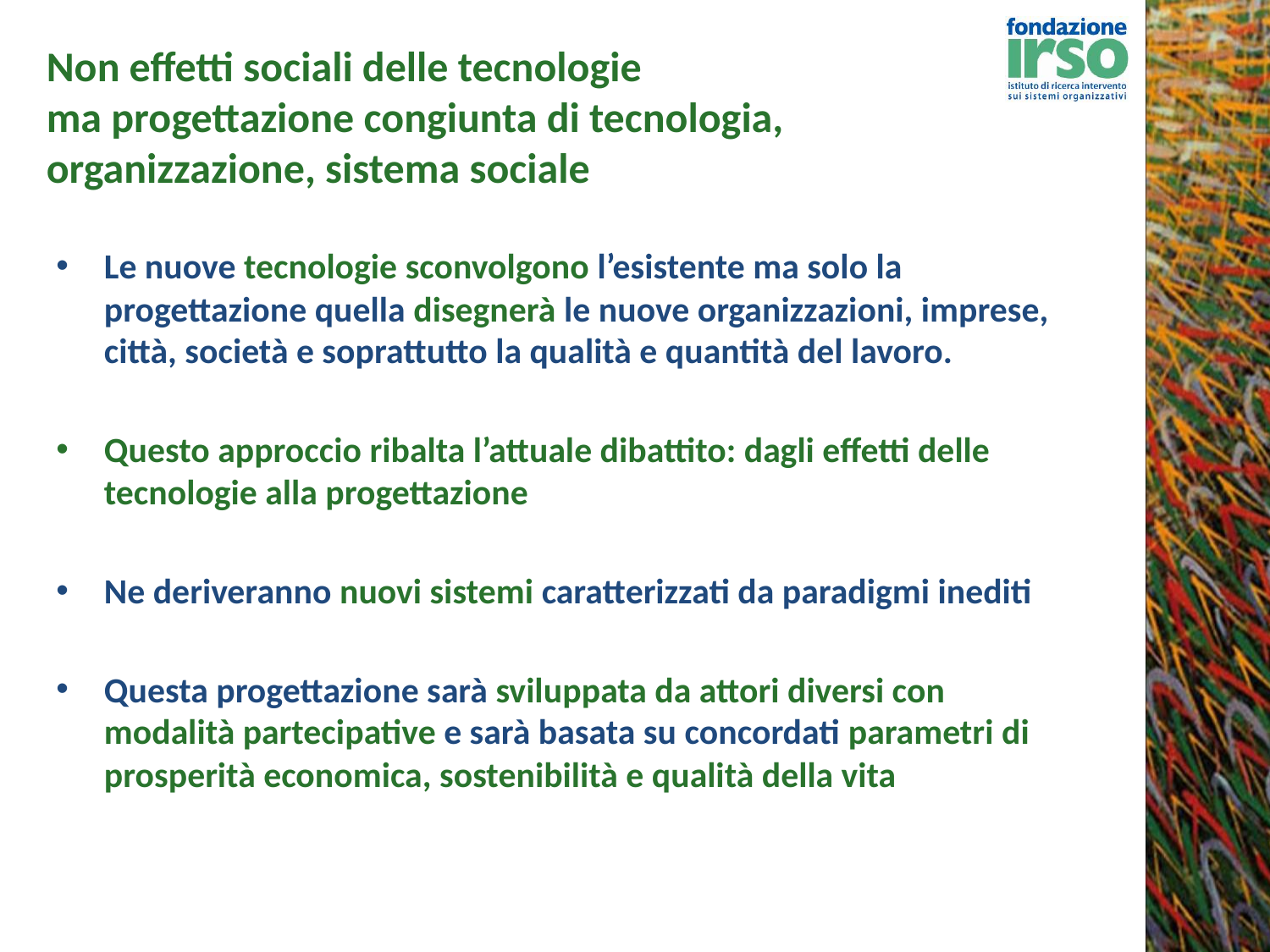

# Non effetti sociali delle tecnologie ma progettazione congiunta di tecnologia, organizzazione, sistema sociale
Le nuove tecnologie sconvolgono l’esistente ma solo la progettazione quella disegnerà le nuove organizzazioni, imprese, città, società e soprattutto la qualità e quantità del lavoro.

Questo approccio ribalta l’attuale dibattito: dagli effetti delle tecnologie alla progettazione

Ne deriveranno nuovi sistemi caratterizzati da paradigmi inediti

Questa progettazione sarà sviluppata da attori diversi con modalità partecipative e sarà basata su concordati parametri di prosperità economica, sostenibilità e qualità della vita